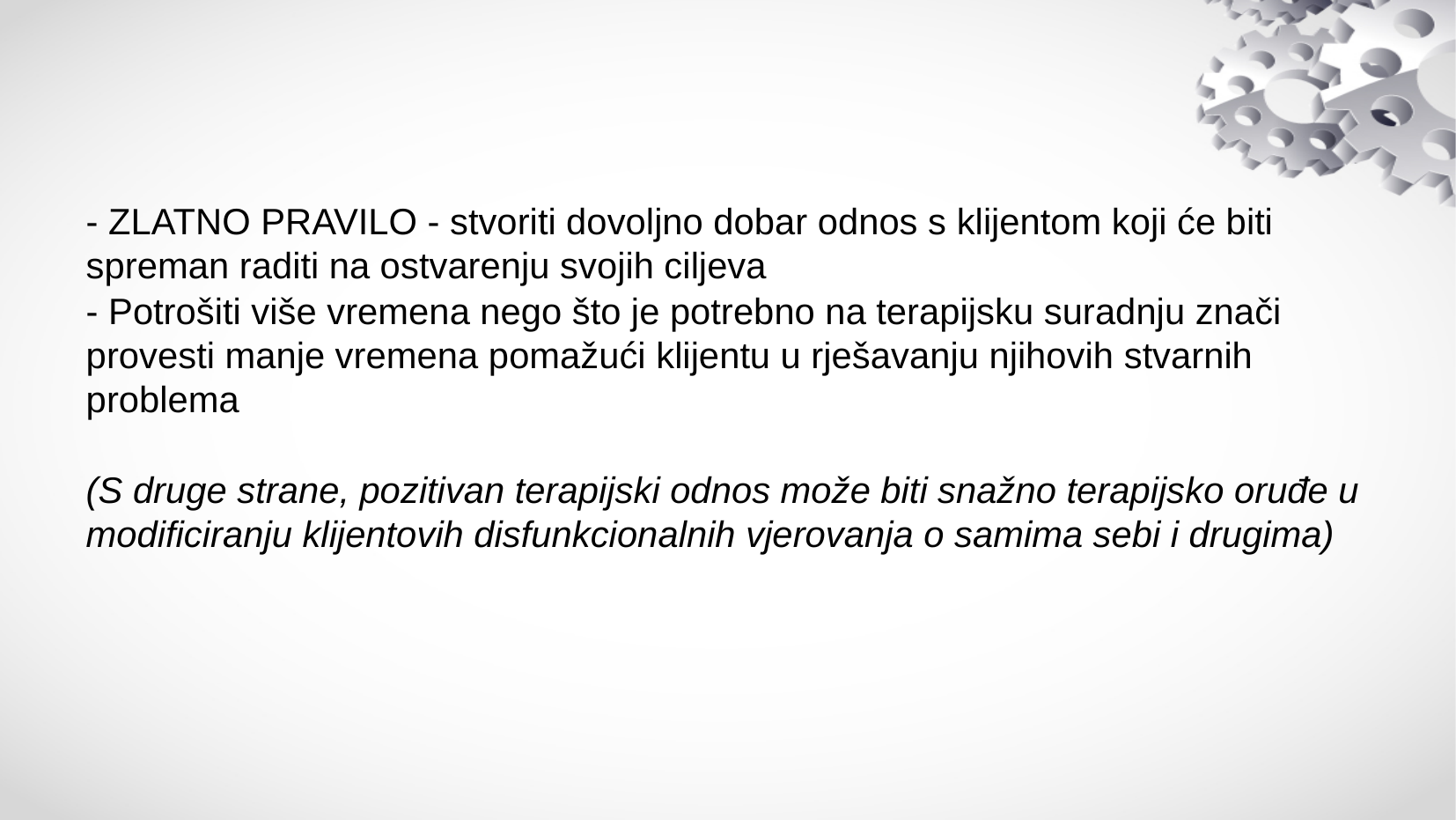

#
- ZLATNO PRAVILO - stvoriti dovoljno dobar odnos s klijentom koji će biti spreman raditi na ostvarenju svojih ciljeva
- Potrošiti više vremena nego što je potrebno na terapijsku suradnju znači provesti manje vremena pomažući klijentu u rješavanju njihovih stvarnih problema

(S druge strane, pozitivan terapijski odnos može biti snažno terapijsko oruđe u modificiranju klijentovih disfunkcionalnih vjerovanja o samima sebi i drugima)